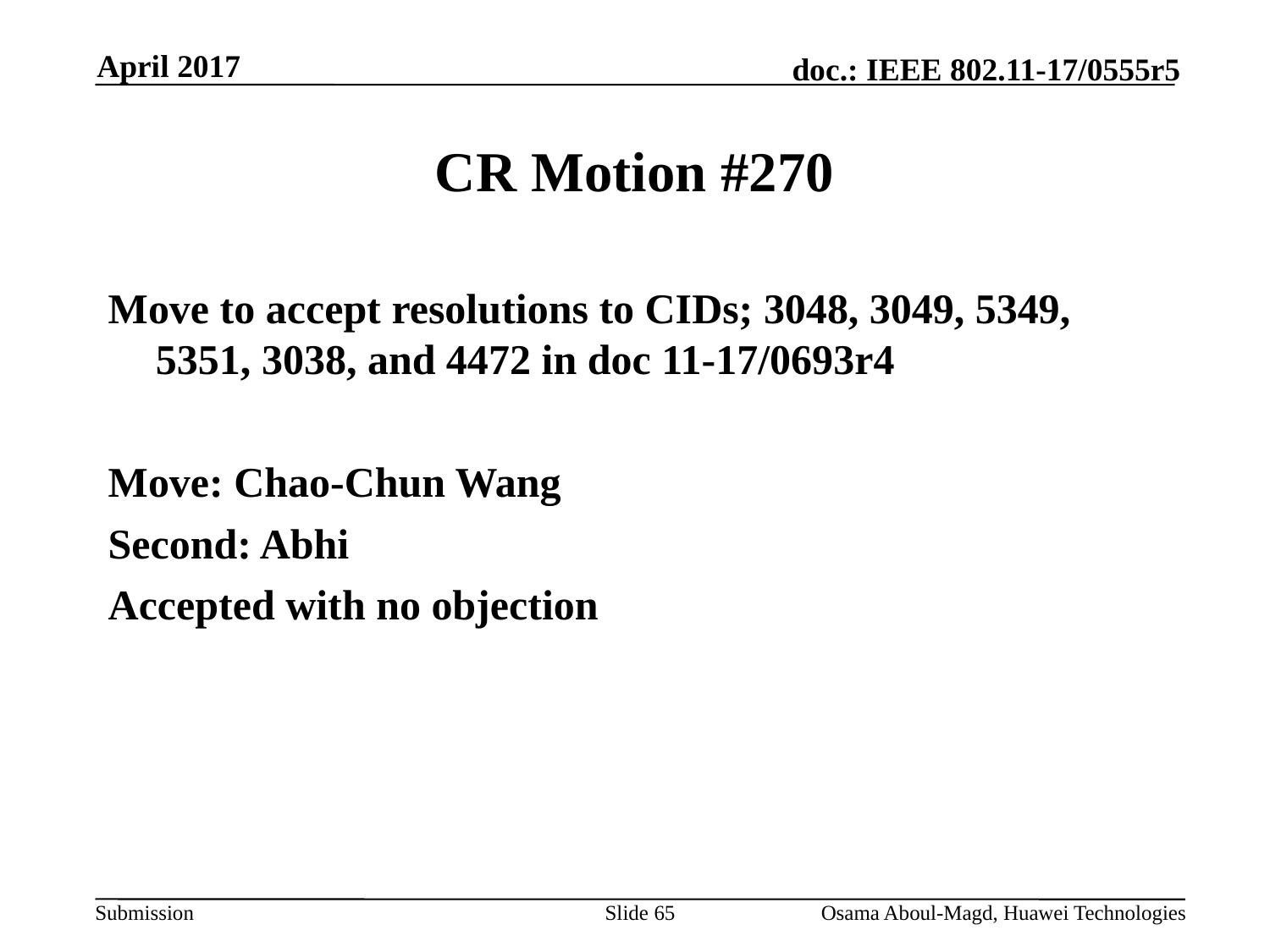

April 2017
# CR Motion #270
Move to accept resolutions to CIDs; 3048, 3049, 5349, 5351, 3038, and 4472 in doc 11-17/0693r4

Move: Chao-Chun Wang
Second: Abhi
Accepted with no objection
Slide 65
Osama Aboul-Magd, Huawei Technologies